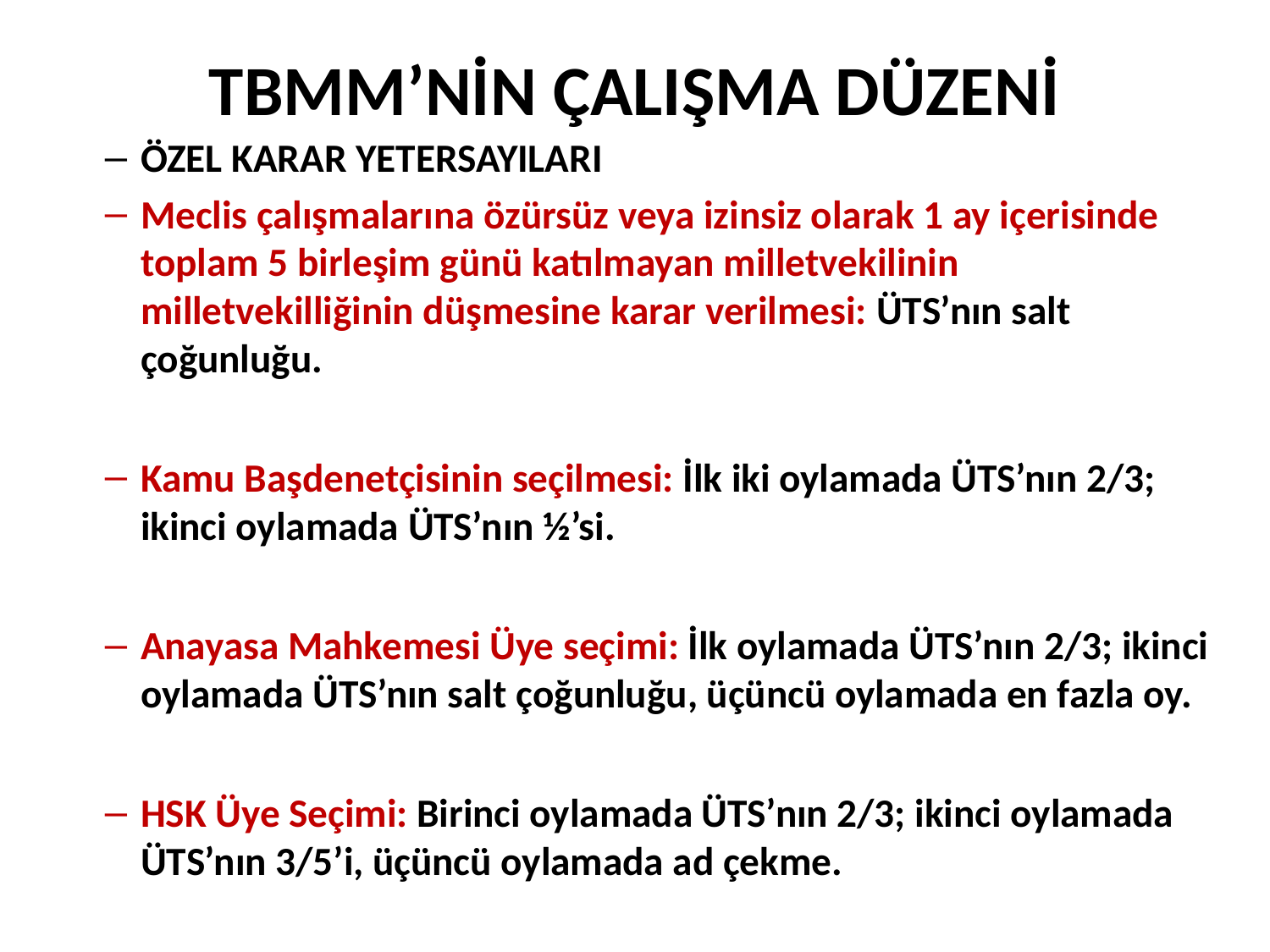

# TBMM’NİN ÇALIŞMA DÜZENİ
ÖZEL KARAR YETERSAYILARI
Meclis çalışmalarına özürsüz veya izinsiz olarak 1 ay içerisinde toplam 5 birleşim günü katılmayan milletvekilinin milletvekilliğinin düşmesine karar verilmesi: ÜTS’nın salt çoğunluğu.

Kamu Başdenetçisinin seçilmesi: İlk iki oylamada ÜTS’nın 2/3; ikinci oylamada ÜTS’nın ½’si.

Anayasa Mahkemesi Üye seçimi: İlk oylamada ÜTS’nın 2/3; ikinci oylamada ÜTS’nın salt çoğunluğu, üçüncü oylamada en fazla oy.

HSK Üye Seçimi: Birinci oylamada ÜTS’nın 2/3; ikinci oylamada ÜTS’nın 3/5’i, üçüncü oylamada ad çekme.